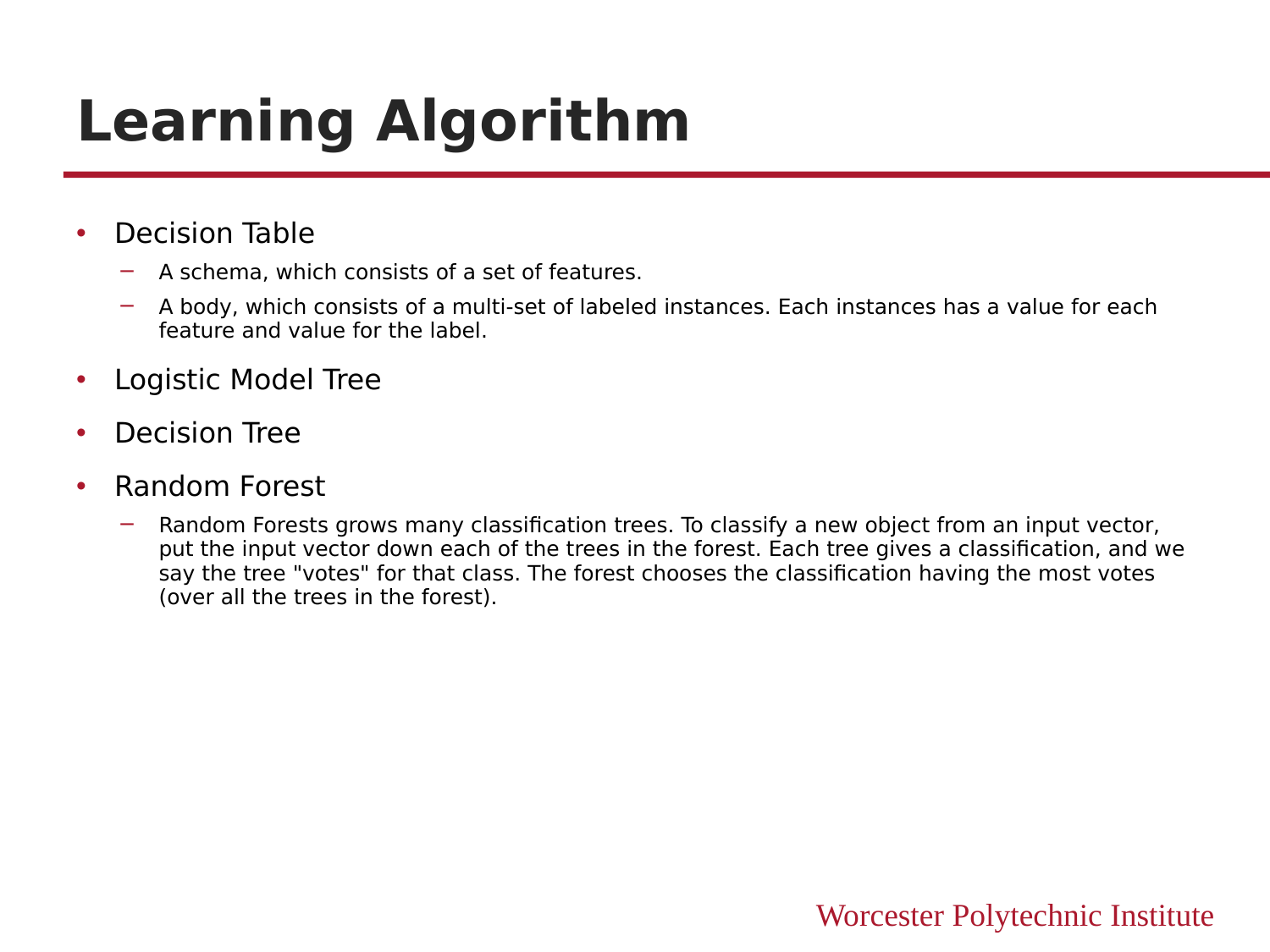

# Learning Algorithm
Decision Table
A schema, which consists of a set of features.
A body, which consists of a multi-set of labeled instances. Each instances has a value for each feature and value for the label.
Logistic Model Tree
Decision Tree
Random Forest
Random Forests grows many classification trees. To classify a new object from an input vector, put the input vector down each of the trees in the forest. Each tree gives a classification, and we say the tree "votes" for that class. The forest chooses the classification having the most votes (over all the trees in the forest).